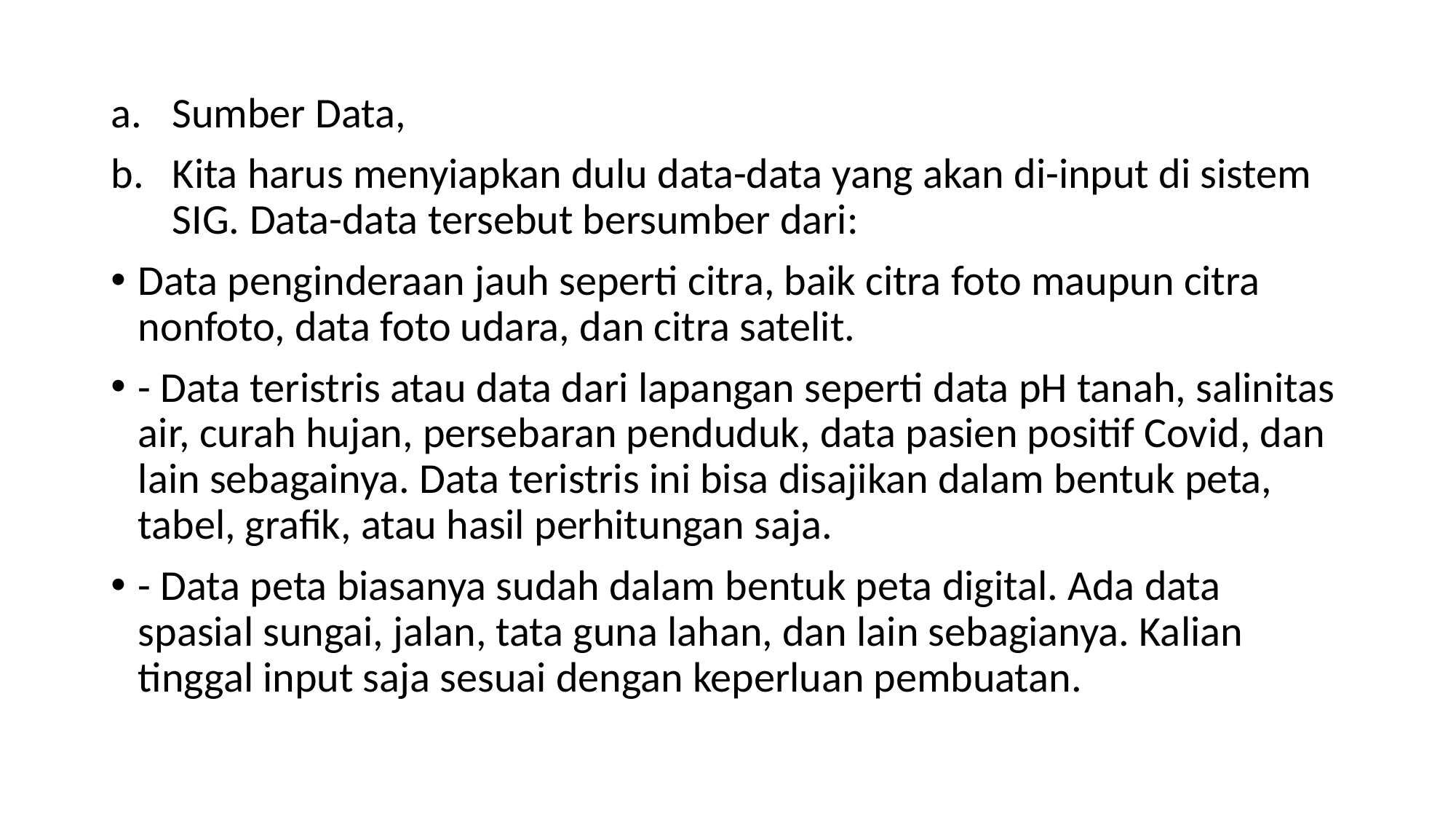

Sumber Data,
Kita harus menyiapkan dulu data-data yang akan di-input di sistem SIG. Data-data tersebut bersumber dari:
Data penginderaan jauh seperti citra, baik citra foto maupun citra nonfoto, data foto udara, dan citra satelit.
- Data teristris atau data dari lapangan seperti data pH tanah, salinitas air, curah hujan, persebaran penduduk, data pasien positif Covid, dan lain sebagainya. Data teristris ini bisa disajikan dalam bentuk peta, tabel, grafik, atau hasil perhitungan saja.
- Data peta biasanya sudah dalam bentuk peta digital. Ada data spasial sungai, jalan, tata guna lahan, dan lain sebagianya. Kalian tinggal input saja sesuai dengan keperluan pembuatan.